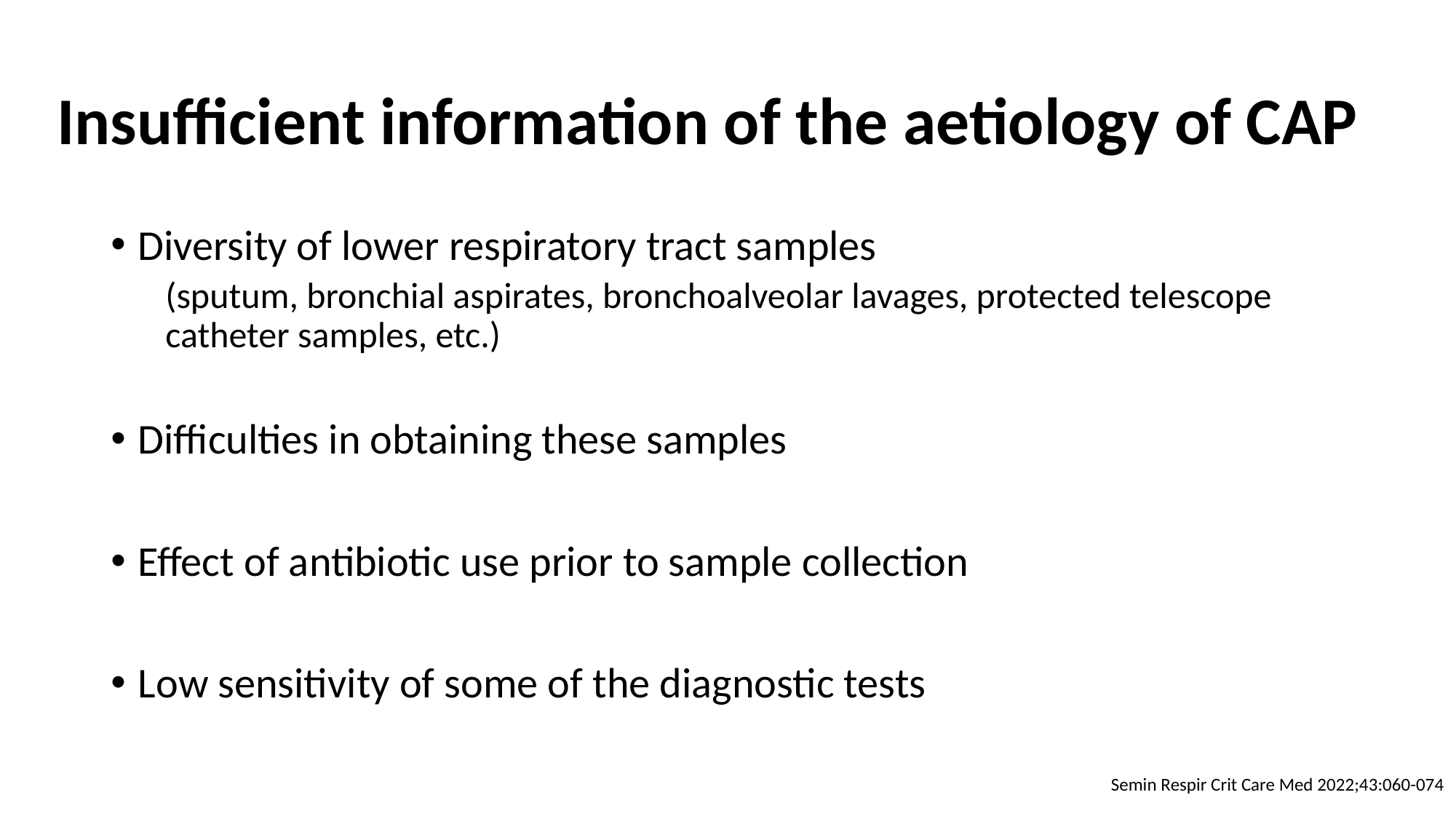

# Insufficient information of the aetiology of CAP
Diversity of lower respiratory tract samples
(sputum, bronchial aspirates, bronchoalveolar lavages, protected telescope catheter samples, etc.)

Difficulties in obtaining these samples

Effect of antibiotic use prior to sample collection

Low sensitivity of some of the diagnostic tests
Semin Respir Crit Care Med 2022;43:060-074